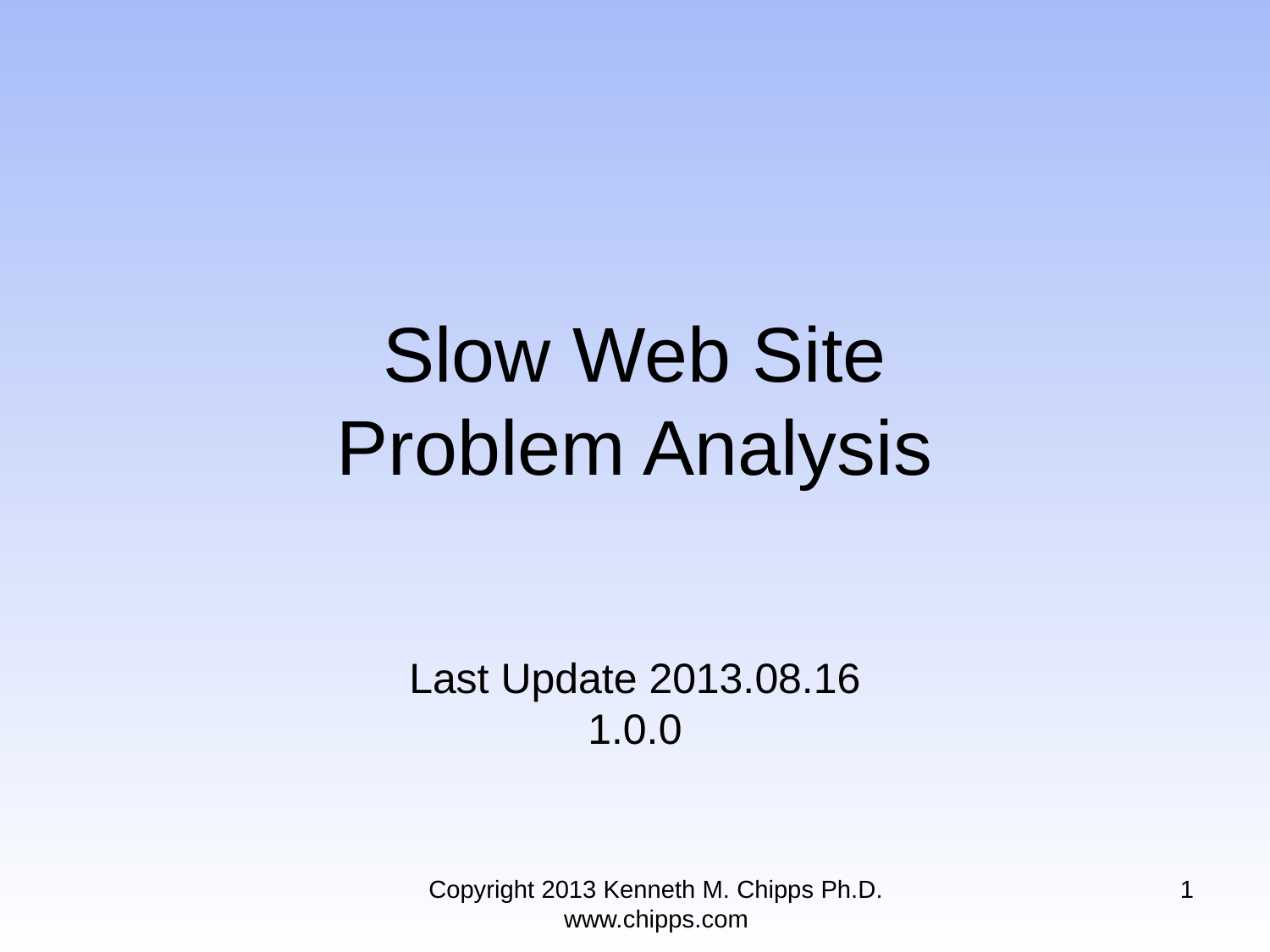

# Slow Web Site Problem Analysis
Last Update 2013.08.16
1.0.0
Copyright 2013 Kenneth M. Chipps Ph.D. www.chipps.com
1